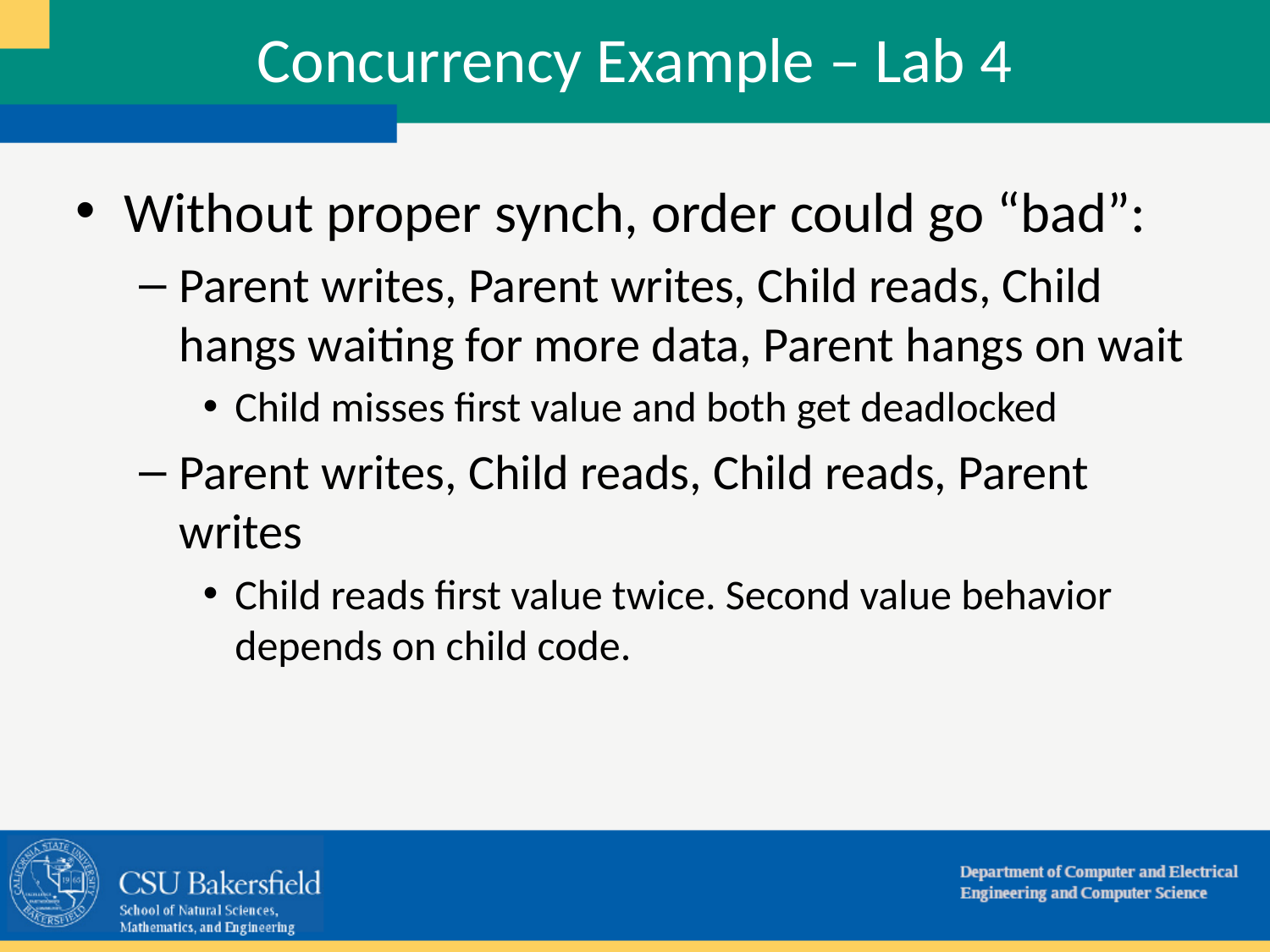

Concurrency Example – Lab 4
Without proper synch, order could go “bad”:
Parent writes, Parent writes, Child reads, Child hangs waiting for more data, Parent hangs on wait
Child misses first value and both get deadlocked
Parent writes, Child reads, Child reads, Parent writes
Child reads first value twice. Second value behavior depends on child code.